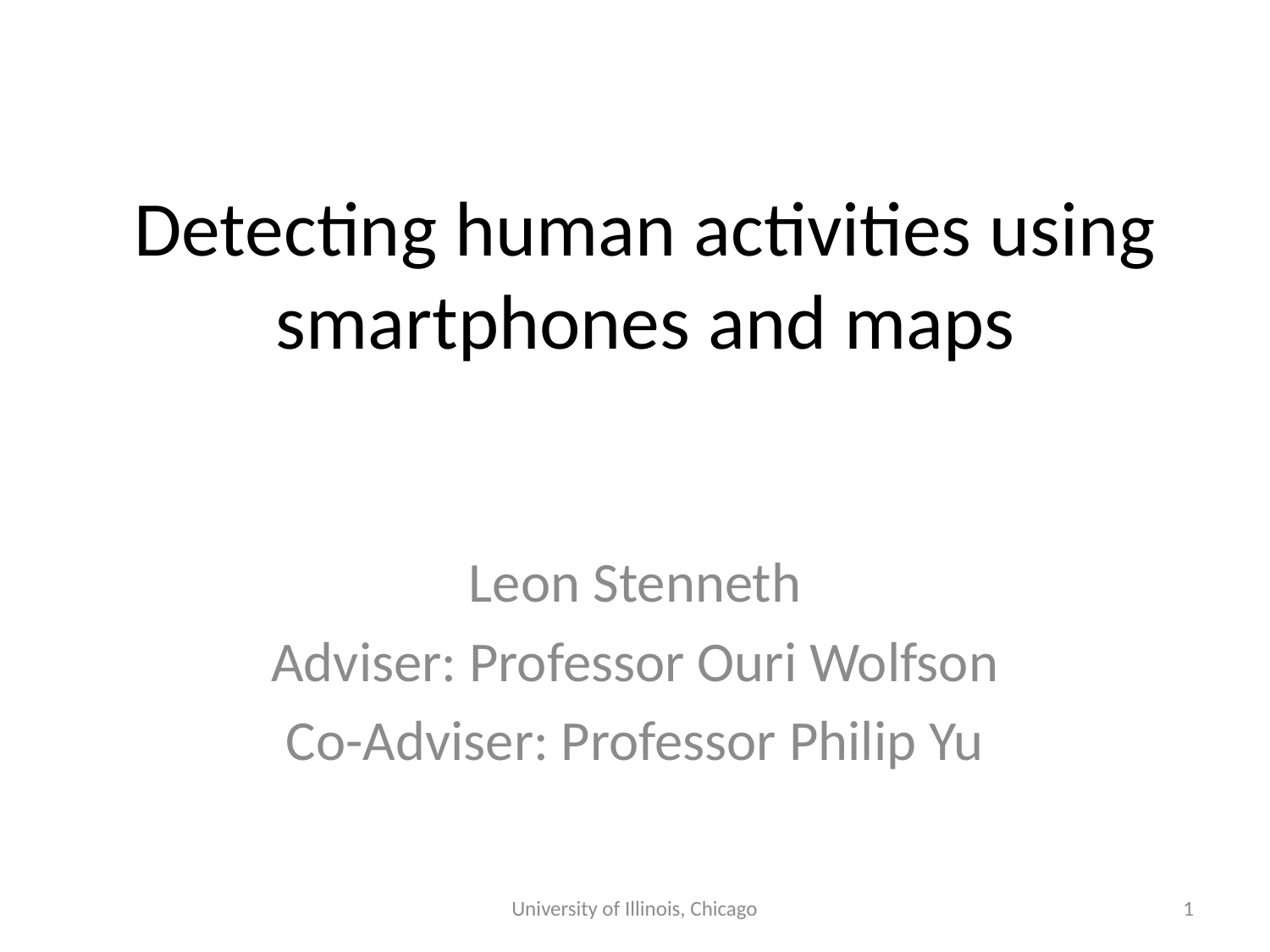

# Detecting human activities using smartphones and maps
Leon Stenneth
Adviser: Professor Ouri Wolfson
Co-Adviser: Professor Philip Yu
University of Illinois, Chicago
1